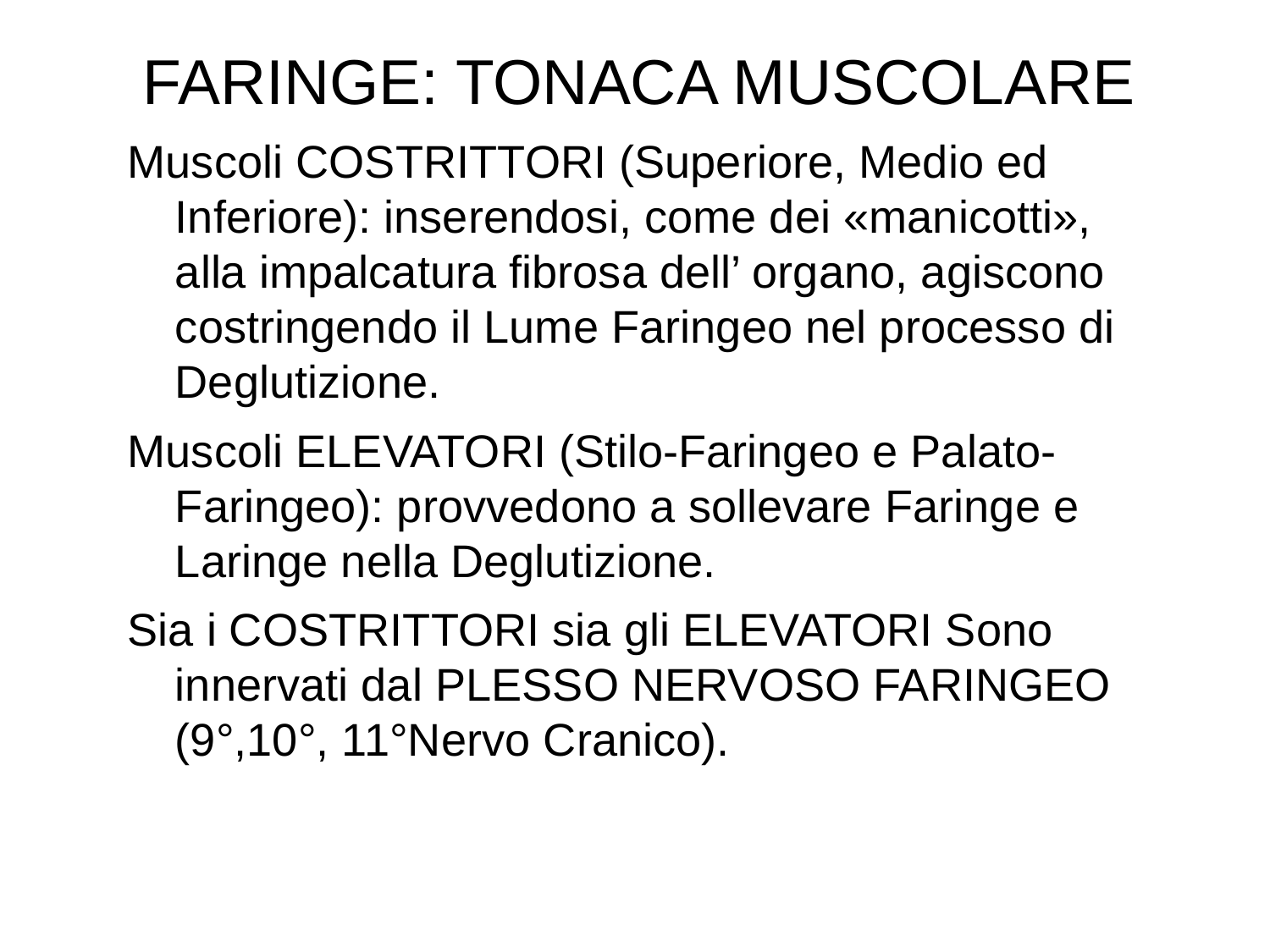

# FARINGE: TONACA MUSCOLARE
Muscoli COSTRITTORI (Superiore, Medio ed Inferiore): inserendosi, come dei «manicotti», alla impalcatura fibrosa dell’ organo, agiscono costringendo il Lume Faringeo nel processo di Deglutizione.
Muscoli ELEVATORI (Stilo-Faringeo e Palato-Faringeo): provvedono a sollevare Faringe e Laringe nella Deglutizione.
Sia i COSTRITTORI sia gli ELEVATORI Sono innervati dal PLESSO NERVOSO FARINGEO (9°,10°, 11°Nervo Cranico).